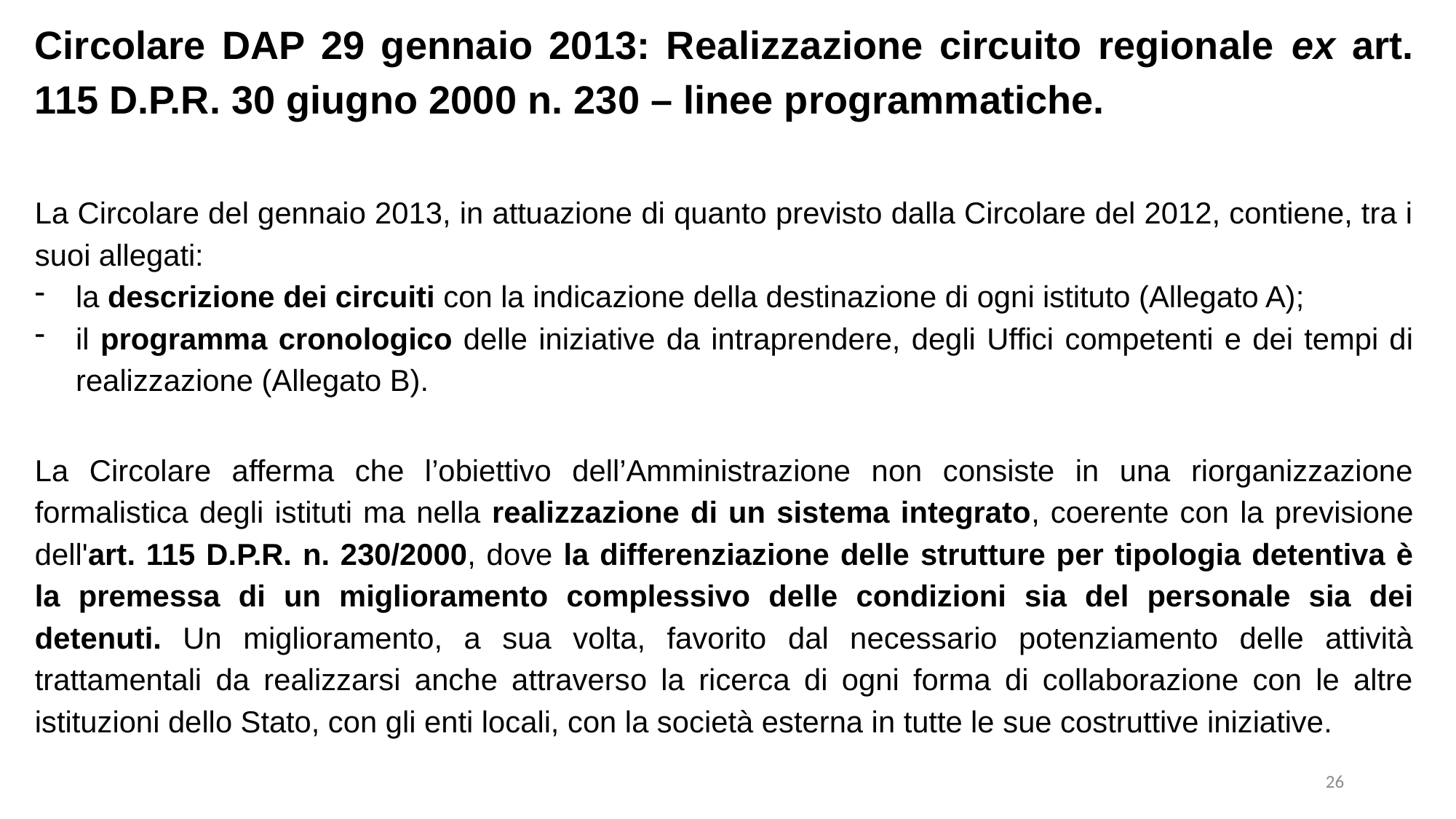

Circolare DAP 29 gennaio 2013: Realizzazione circuito regionale ex art. 115 D.P.R. 30 giugno 2000 n. 230 – linee programmatiche.

La Circolare del gennaio 2013, in attuazione di quanto previsto dalla Circolare del 2012, contiene, tra i suoi allegati:
la descrizione dei circuiti con la indicazione della destinazione di ogni istituto (Allegato A);
il programma cronologico delle iniziative da intraprendere, degli Uffici competenti e dei tempi di realizzazione (Allegato B).

La Circolare afferma che l’obiettivo dell’Amministrazione non consiste in una riorganizzazione formalistica degli istituti ma nella realizzazione di un sistema integrato, coerente con la previsione dell'art. 115 D.P.R. n. 230/2000, dove la differenziazione delle strutture per tipologia detentiva è la premessa di un miglioramento complessivo delle condizioni sia del personale sia dei detenuti. Un miglioramento, a sua volta, favorito dal necessario potenziamento delle attività trattamentali da realizzarsi anche attraverso la ricerca di ogni forma di collaborazione con le altre istituzioni dello Stato, con gli enti locali, con la società esterna in tutte le sue costruttive iniziative.
26